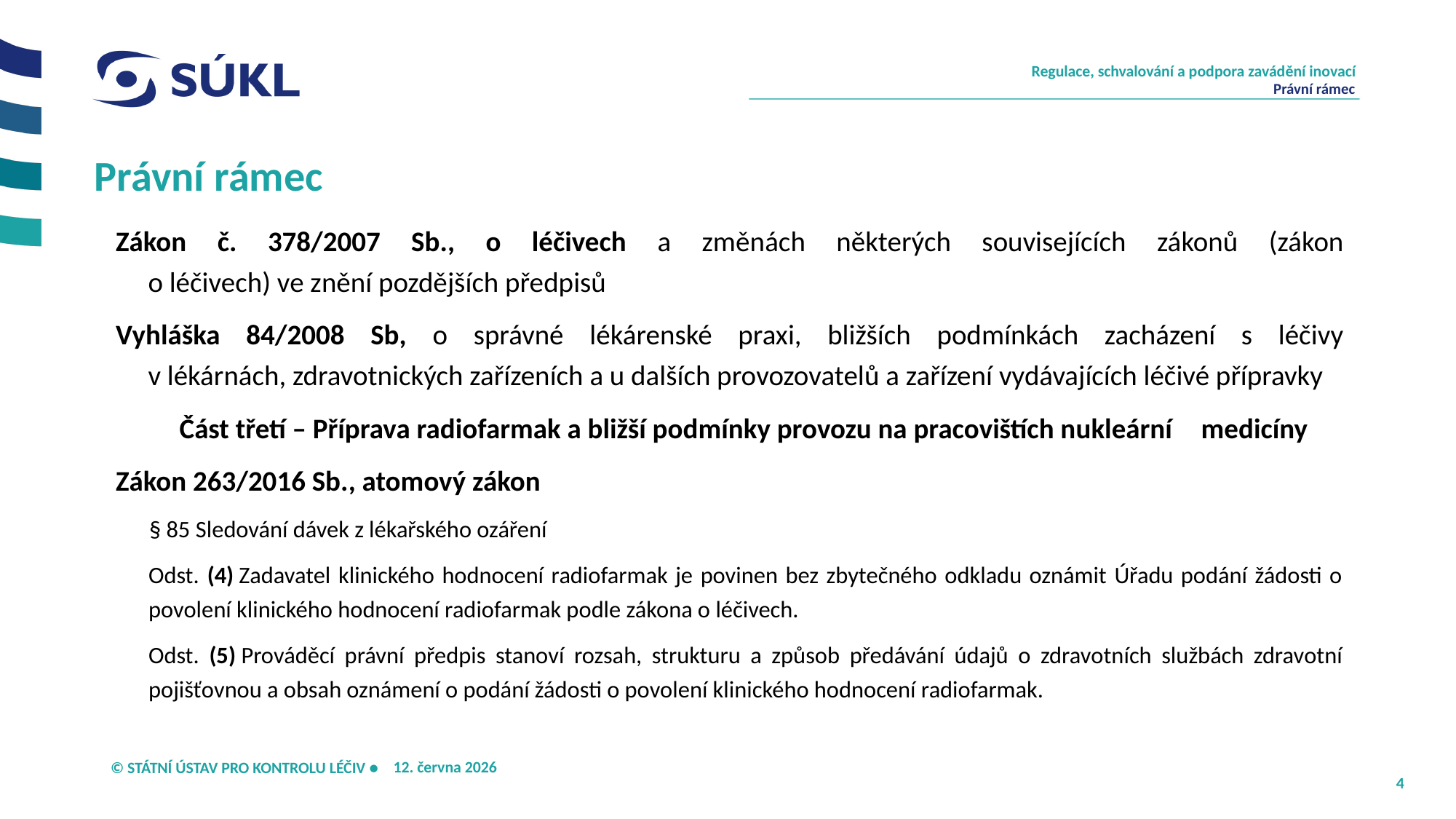

Právní rámec
# Právní rámec
Zákon č. 378/2007 Sb., o léčivech a změnách některých souvisejících zákonů (zákon
o léčivech) ve znění pozdějších předpisů
Vyhláška 84/2008 Sb, o správné lékárenské praxi, bližších podmínkách zacházení s léčivy
v lékárnách, zdravotnických zařízeních a u dalších provozovatelů a zařízení vydávajících léčivé přípravky
    	Část třetí – Příprava radiofarmak a bližší podmínky provozu na pracovištích nukleární 	medicíny
Zákon 263/2016 Sb., atomový zákon
§ 85 Sledování dávek z lékařského ozáření
Odst. (4) Zadavatel klinického hodnocení radiofarmak je povinen bez zbytečného odkladu oznámit Úřadu podání žádosti o povolení klinického hodnocení radiofarmak podle zákona o léčivech.
Odst. (5) Prováděcí právní předpis stanoví rozsah, strukturu a způsob předávání údajů o zdravotních službách zdravotní pojišťovnou a obsah oznámení o podání žádosti o povolení klinického hodnocení radiofarmak.

12. června 2026